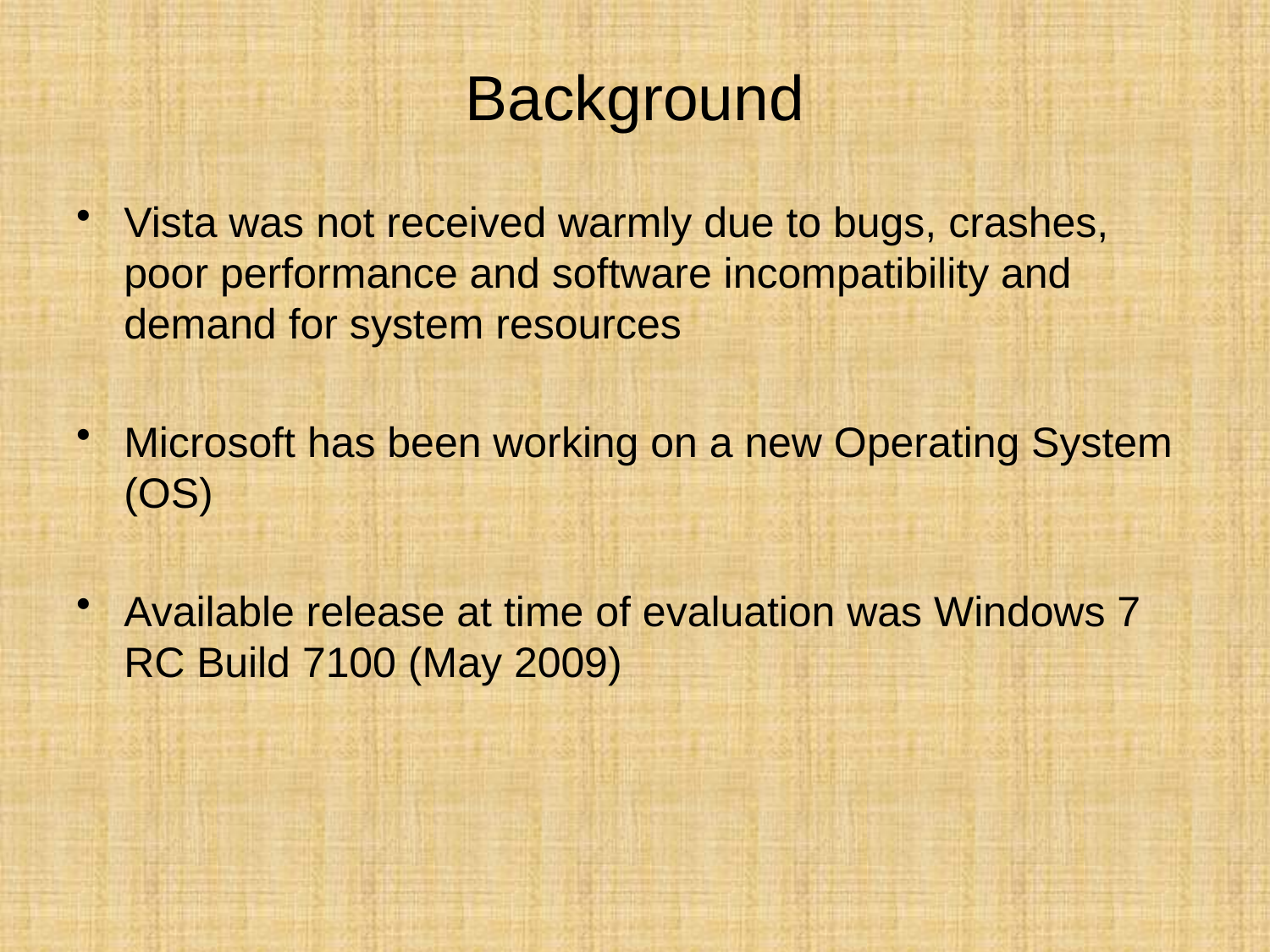

# Background
Vista was not received warmly due to bugs, crashes, poor performance and software incompatibility and demand for system resources

Microsoft has been working on a new Operating System (OS)

Available release at time of evaluation was Windows 7 RC Build 7100 (May 2009)